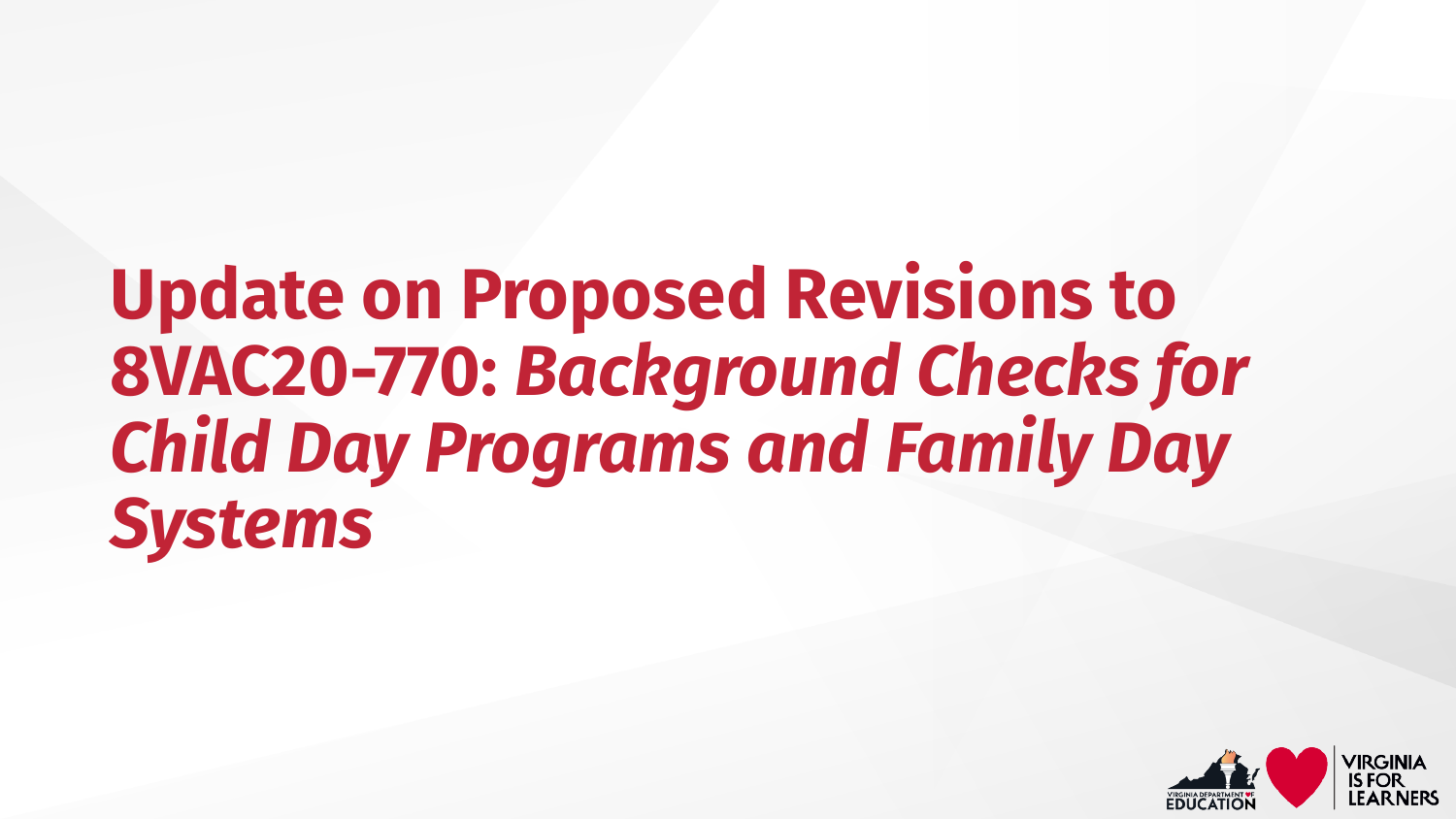

# Update on Proposed Revisions to 8VAC20-770: Background Checks for Child Day Programs and Family Day Systems